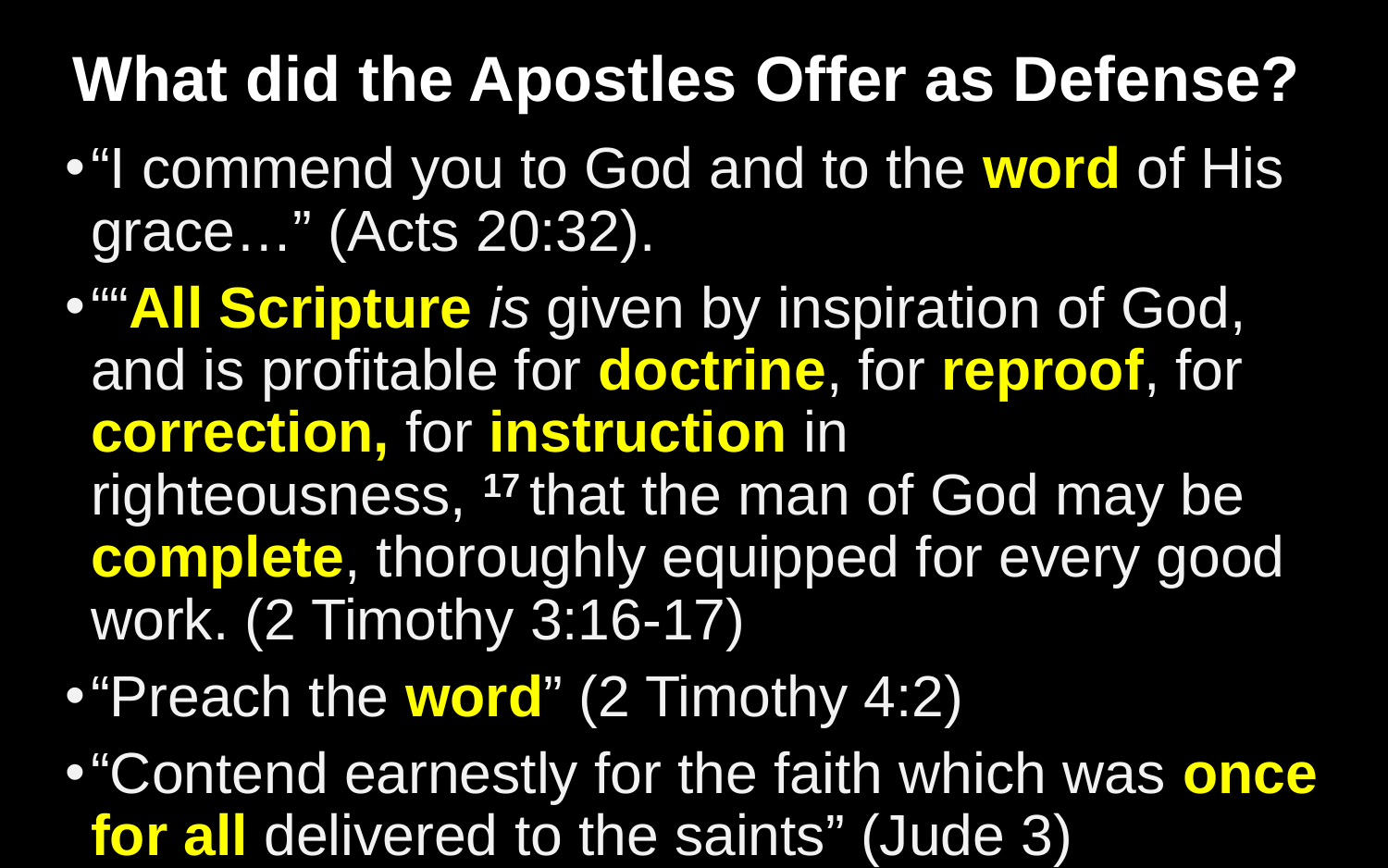

# What did the Apostles Offer as Defense?
“I commend you to God and to the word of His grace…” (Acts 20:32).
““All Scripture is given by inspiration of God, and is profitable for doctrine, for reproof, for correction, for instruction in righteousness, 17 that the man of God may be complete, thoroughly equipped for every good work. (2 Timothy 3:16-17)
“Preach the word” (2 Timothy 4:2)
“Contend earnestly for the faith which was once for all delivered to the saints” (Jude 3)